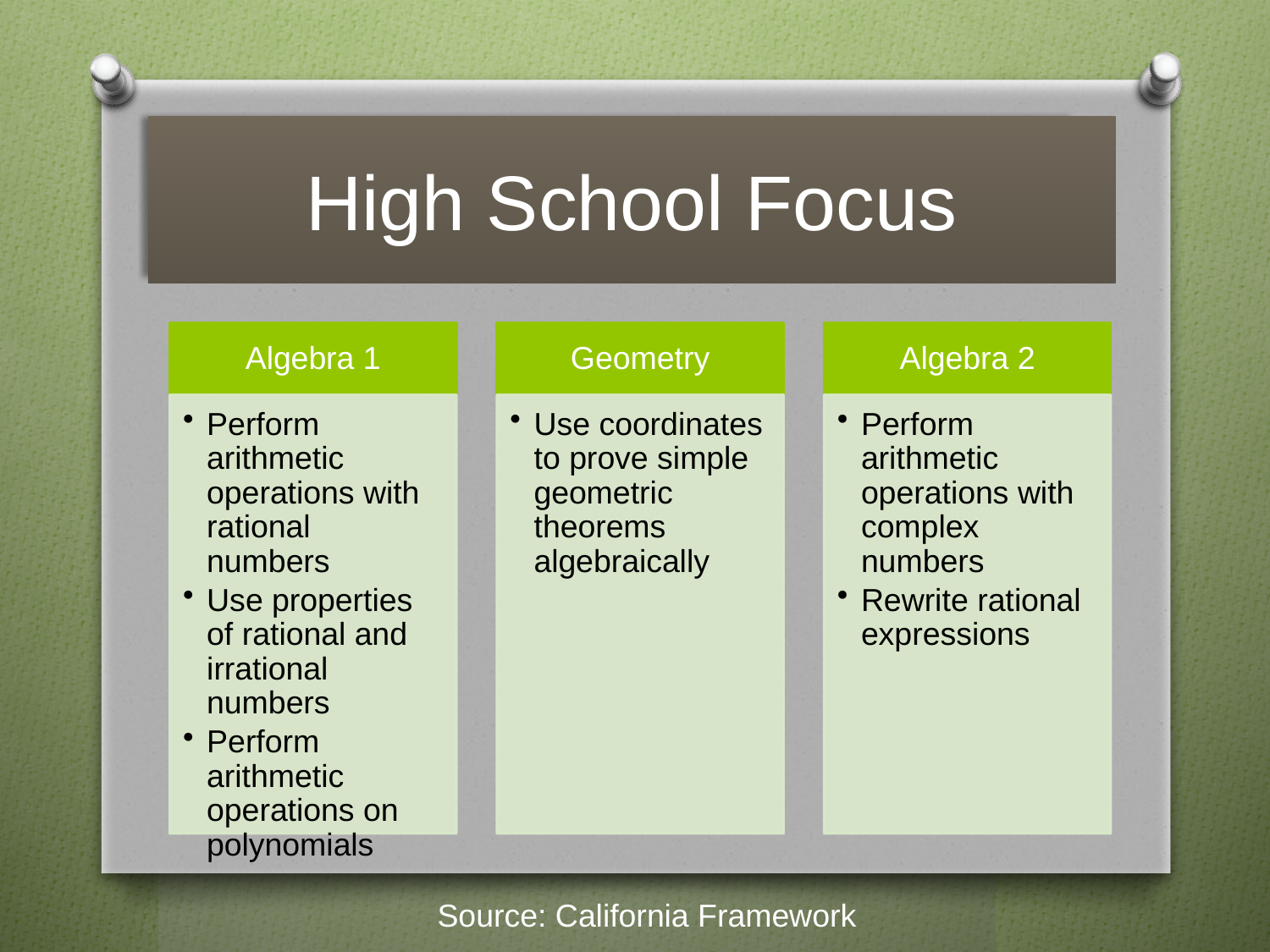

# High School Focus
Algebra 1
Perform arithmetic operations with rational numbers
Use properties of rational and irrational numbers
Perform arithmetic operations on polynomials
Geometry
Use coordinates to prove simple geometric theorems algebraically
Algebra 2
Perform arithmetic operations with complex numbers
Rewrite rational expressions
Source: California Framework